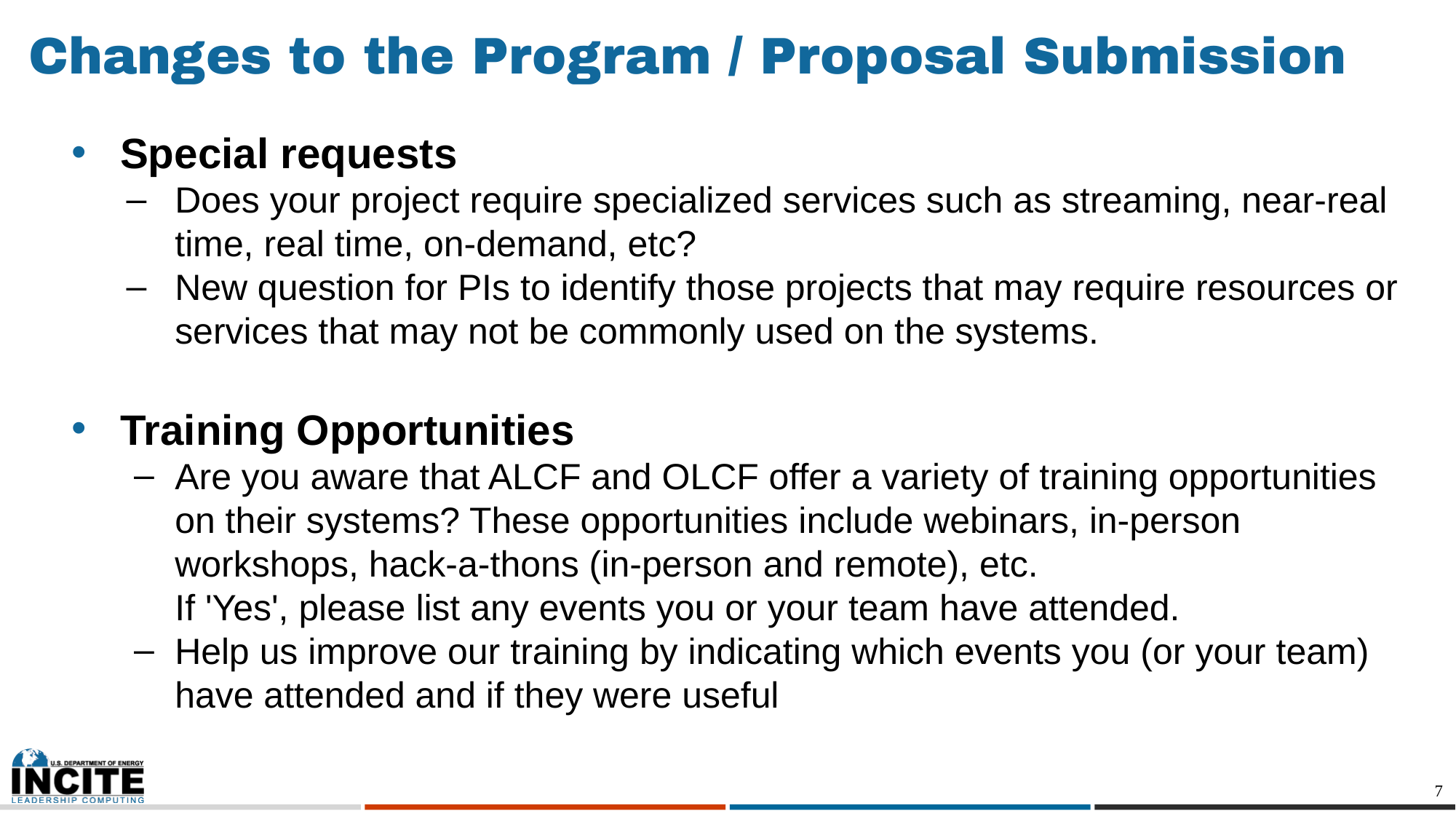

# Changes to the Program / Proposal Submission
Special requests
Does your project require specialized services such as streaming, near-real time, real time, on-demand, etc?
New question for PIs to identify those projects that may require resources or services that may not be commonly used on the systems.

Training Opportunities
Are you aware that ALCF and OLCF offer a variety of training opportunities on their systems? These opportunities include webinars, in-person workshops, hack-a-thons (in-person and remote), etc.
If 'Yes', please list any events you or your team have attended.
Help us improve our training by indicating which events you (or your team) have attended and if they were useful